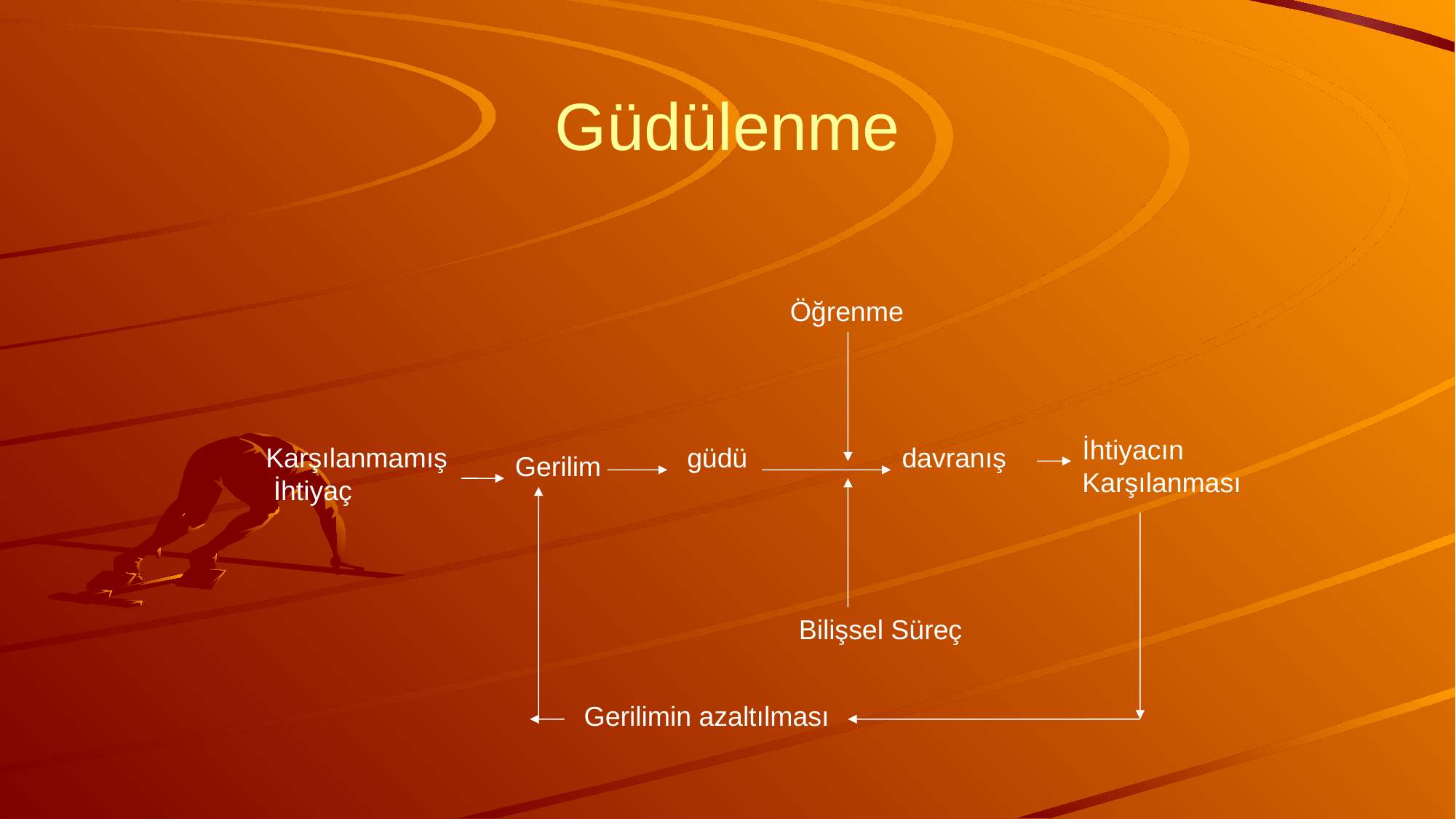

# Güdülenme
Öğrenme

İhtiyacın
Karşılanması
Karşılanmamış
 İhtiyaç
güdü
davranış
Gerilim

Bilişsel Süreç
Gerilimin azaltılması